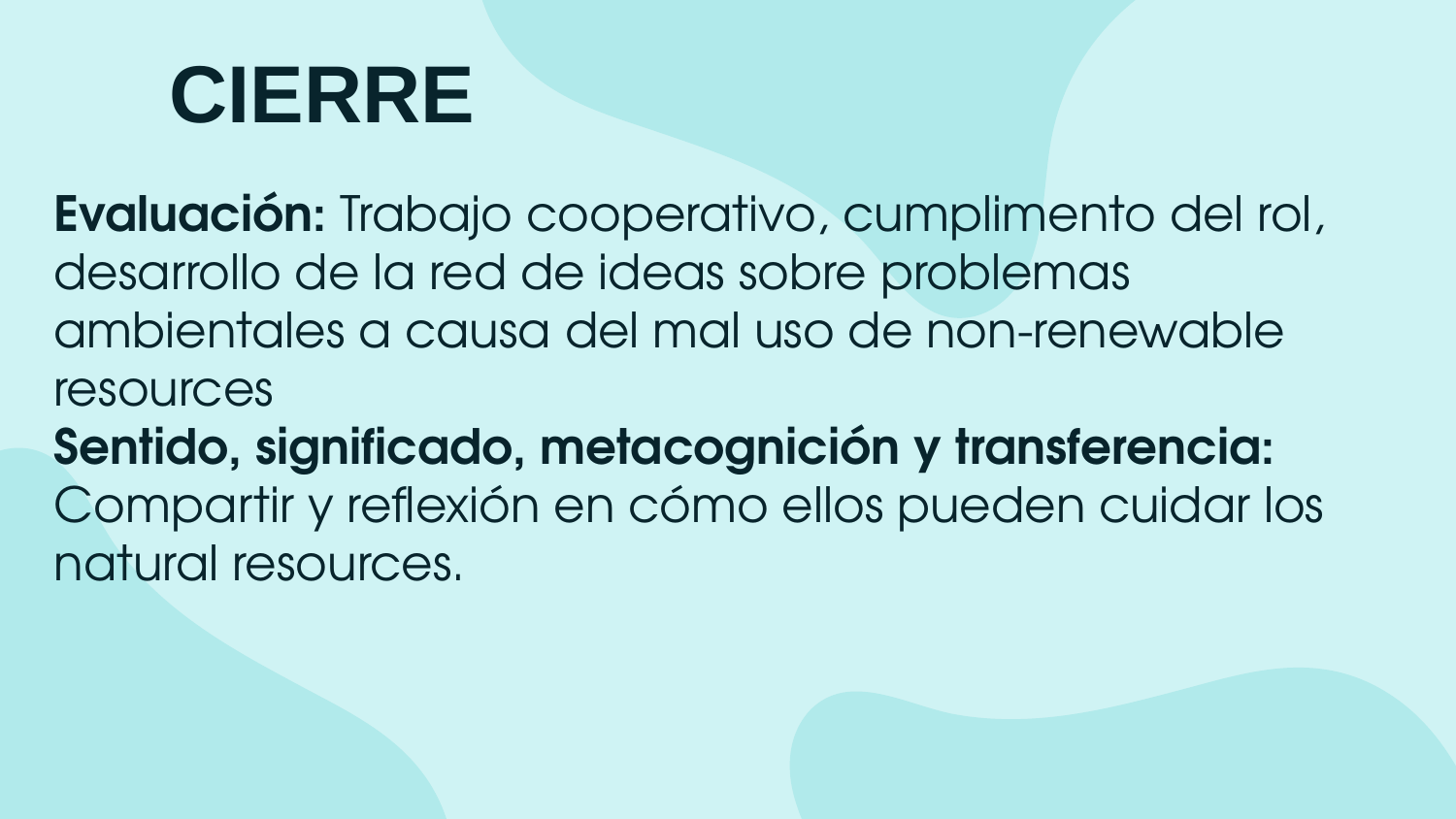

CIERRE
# Evaluación: Trabajo cooperativo, cumplimento del rol, desarrollo de la red de ideas sobre problemas ambientales a causa del mal uso de non-renewable resources Sentido, significado, metacognición y transferencia: Compartir y reflexión en cómo ellos pueden cuidar los natural resources.